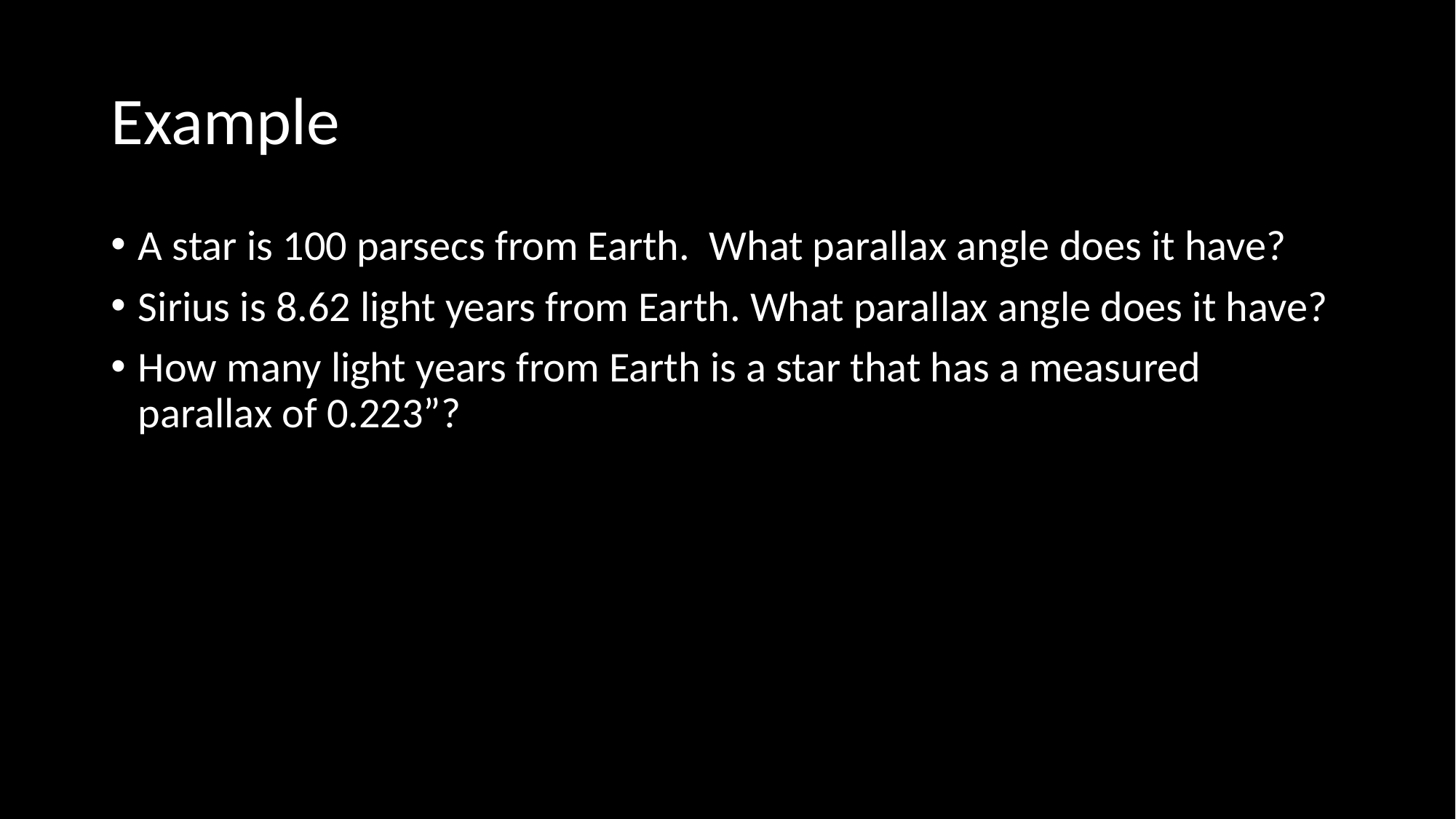

# Example
A star is 100 parsecs from Earth.  What parallax angle does it have?
Sirius is 8.62 light years from Earth. What parallax angle does it have?
How many light years from Earth is a star that has a measured parallax of 0.223”?